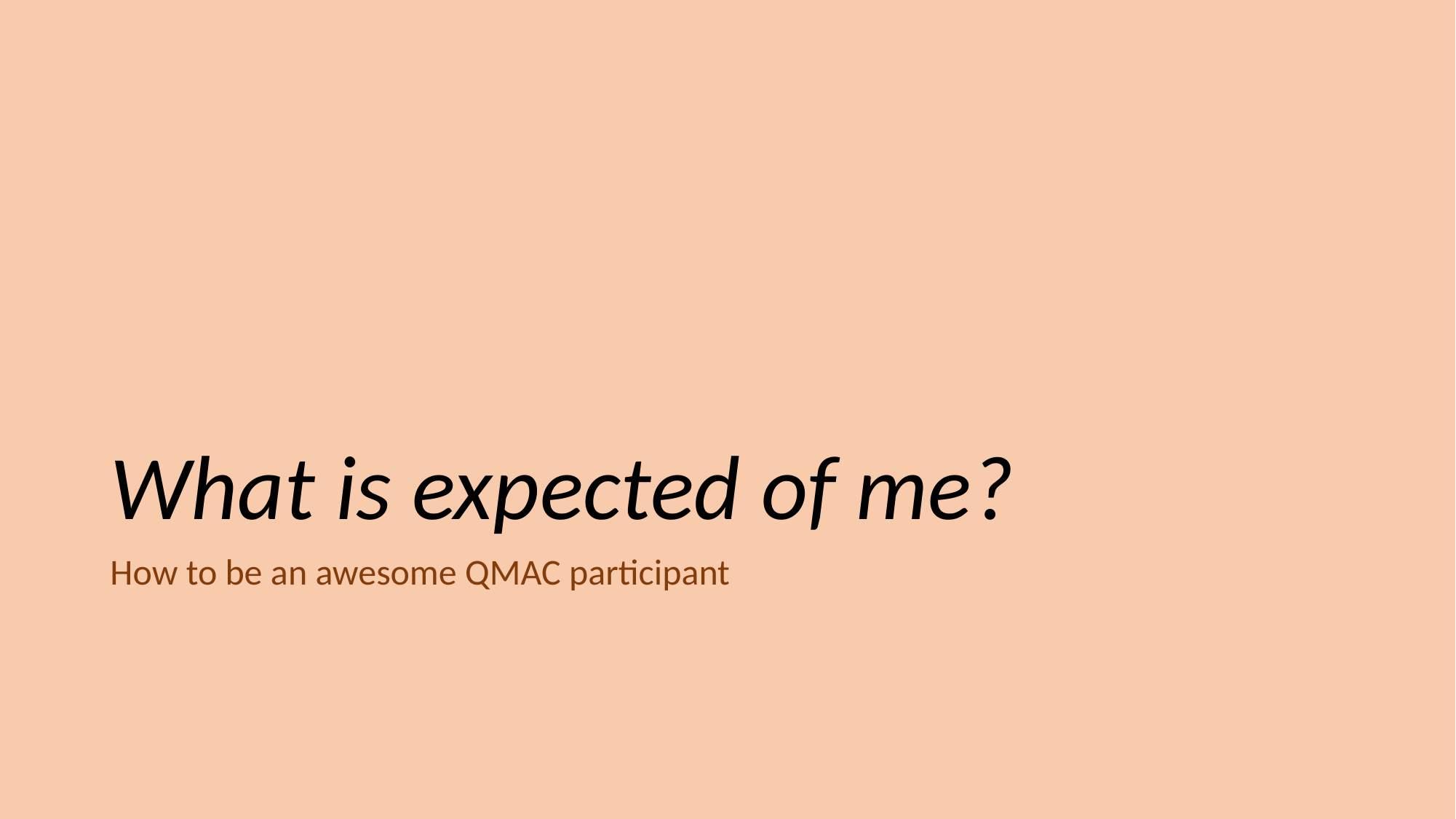

# What is expected of me?
How to be an awesome QMAC participant